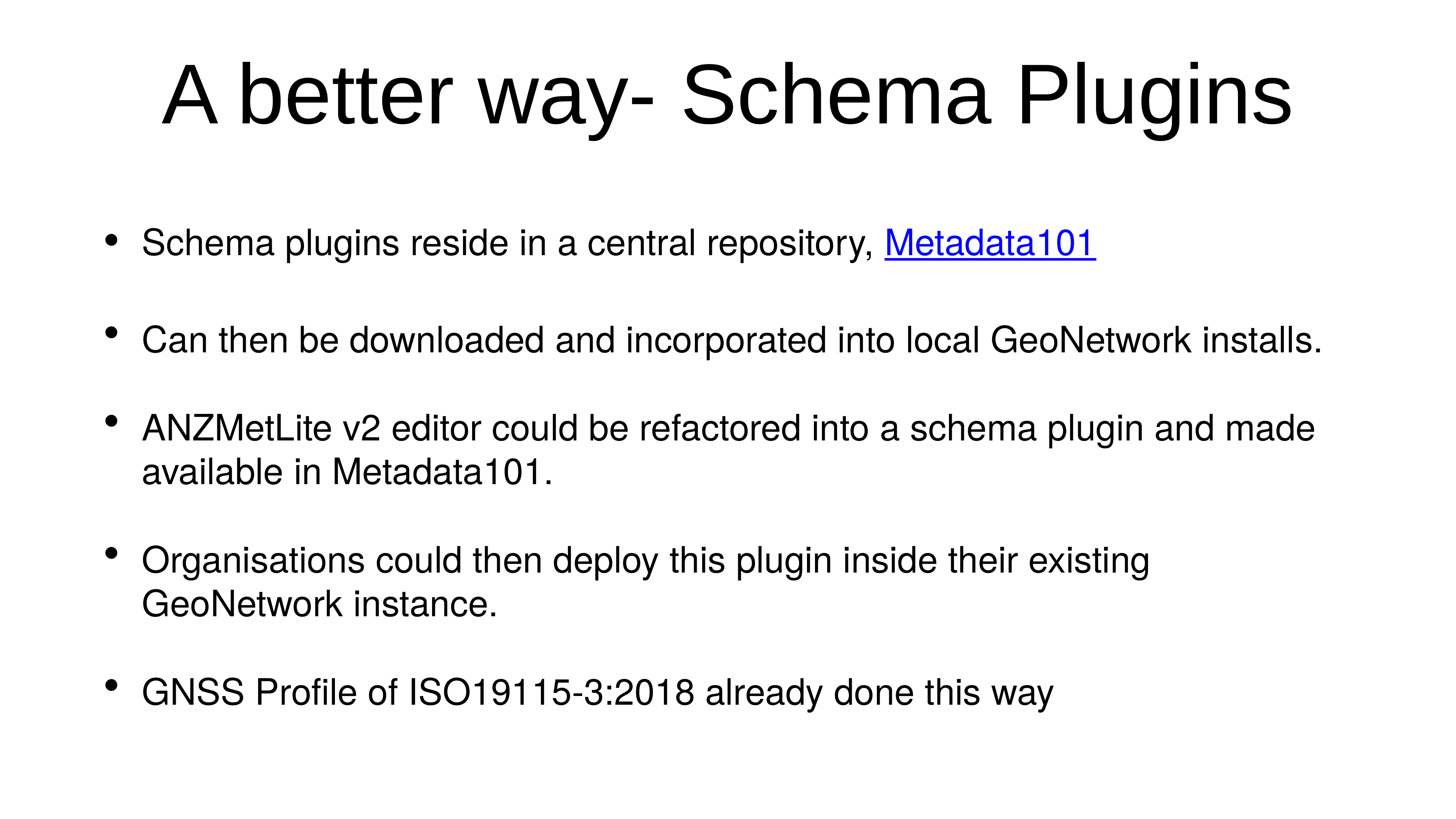

# A better way- Schema Plugins
Schema plugins reside in a central repository, Metadata101
Can then be downloaded and incorporated into local GeoNetwork installs.
ANZMetLite v2 editor could be refactored into a schema plugin and made available in Metadata101.
Organisations could then deploy this plugin inside their existing GeoNetwork instance.
GNSS Profile of ISO19115-3:2018 already done this way